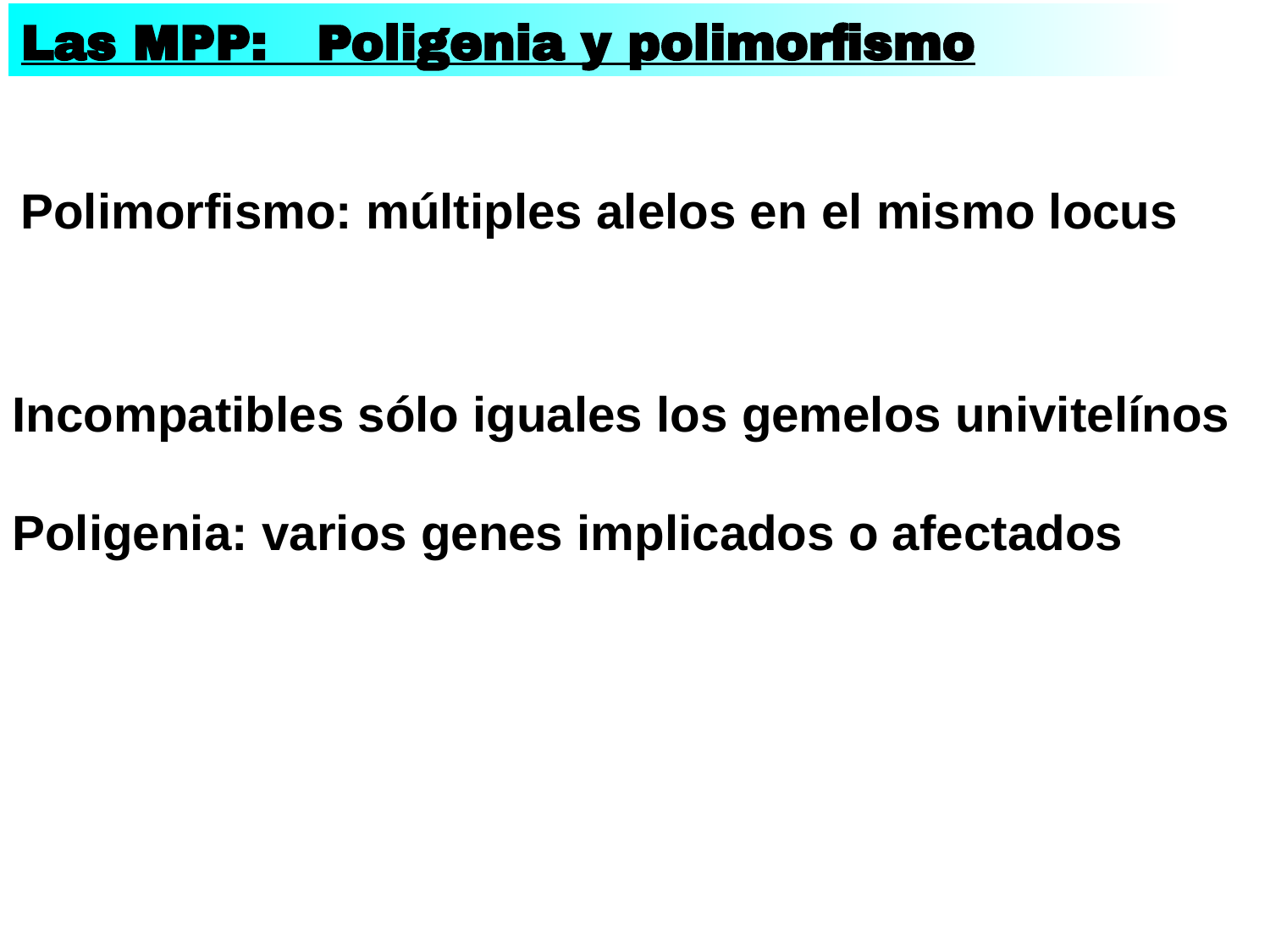

Las MPP:   Poligenia y polimorfismo

Polimorfismo: múltiples alelos en el mismo locus
Incompatibles sólo iguales los gemelos univitelínos

Poligenia: varios genes implicados o afectados